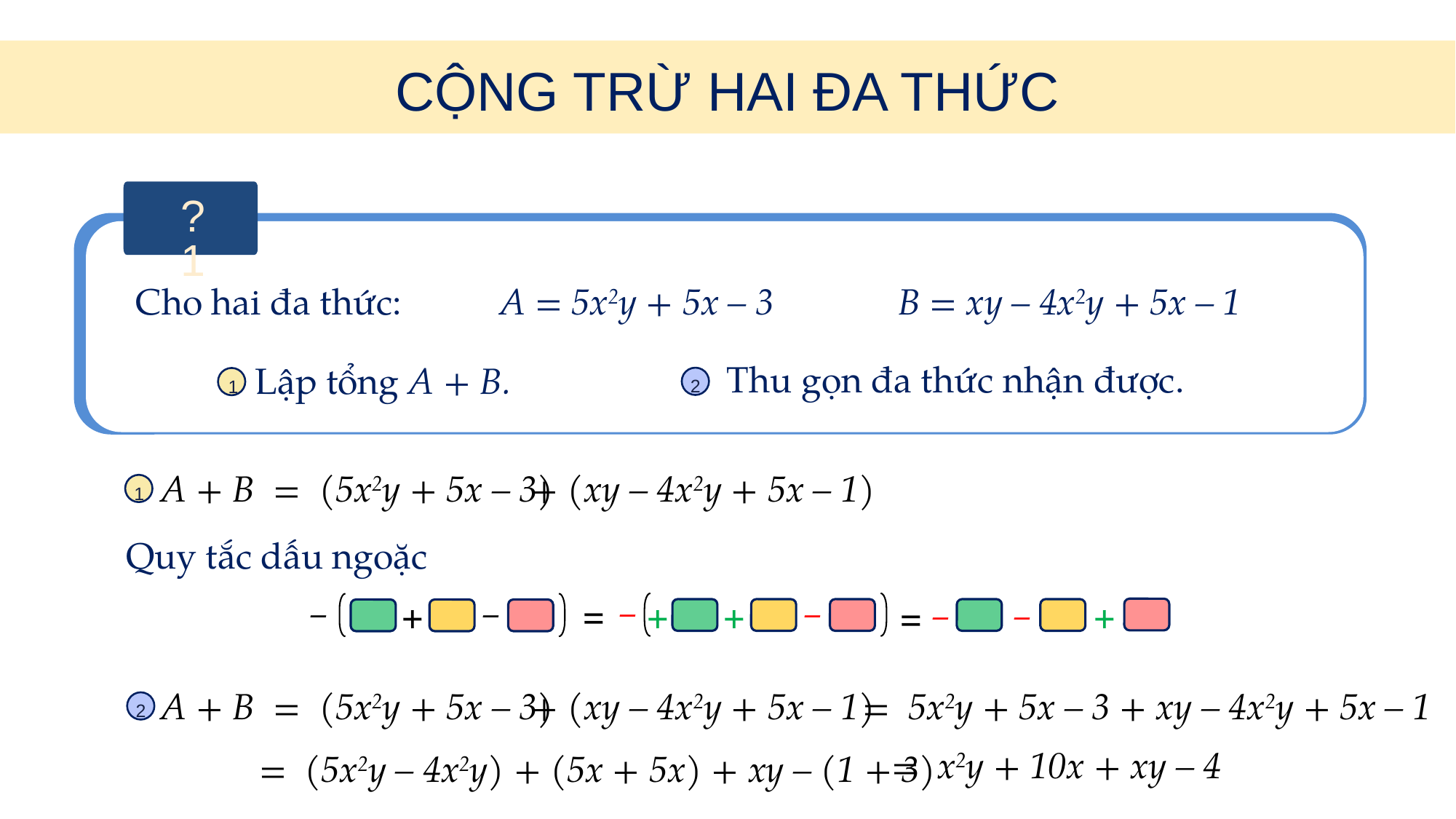

CỘNG TRỪ HAI ĐA THỨC

?1

Cho hai đa thức:
A = 5x2y + 5x – 3
B = xy – 4x2y + 5x – 1
Thu gọn đa thức nhận được.
Lập tổng A + B.
2

1

A + B  =  (5x2y + 5x – 3)
+ (xy – 4x2y + 5x – 1)
1

Quy tắc dấu ngoặc

–

–

–

–

–

–
=
+
+
+
+
=

A + B  =  (5x2y + 5x – 3)
+ (xy – 4x2y + 5x – 1)
=  5x2y + 5x – 3 + xy – 4x2y + 5x – 1
2

=  x2y + 10x + xy – 4
=  (5x2y – 4x2y) + (5x + 5x) + xy – (1 + 3)